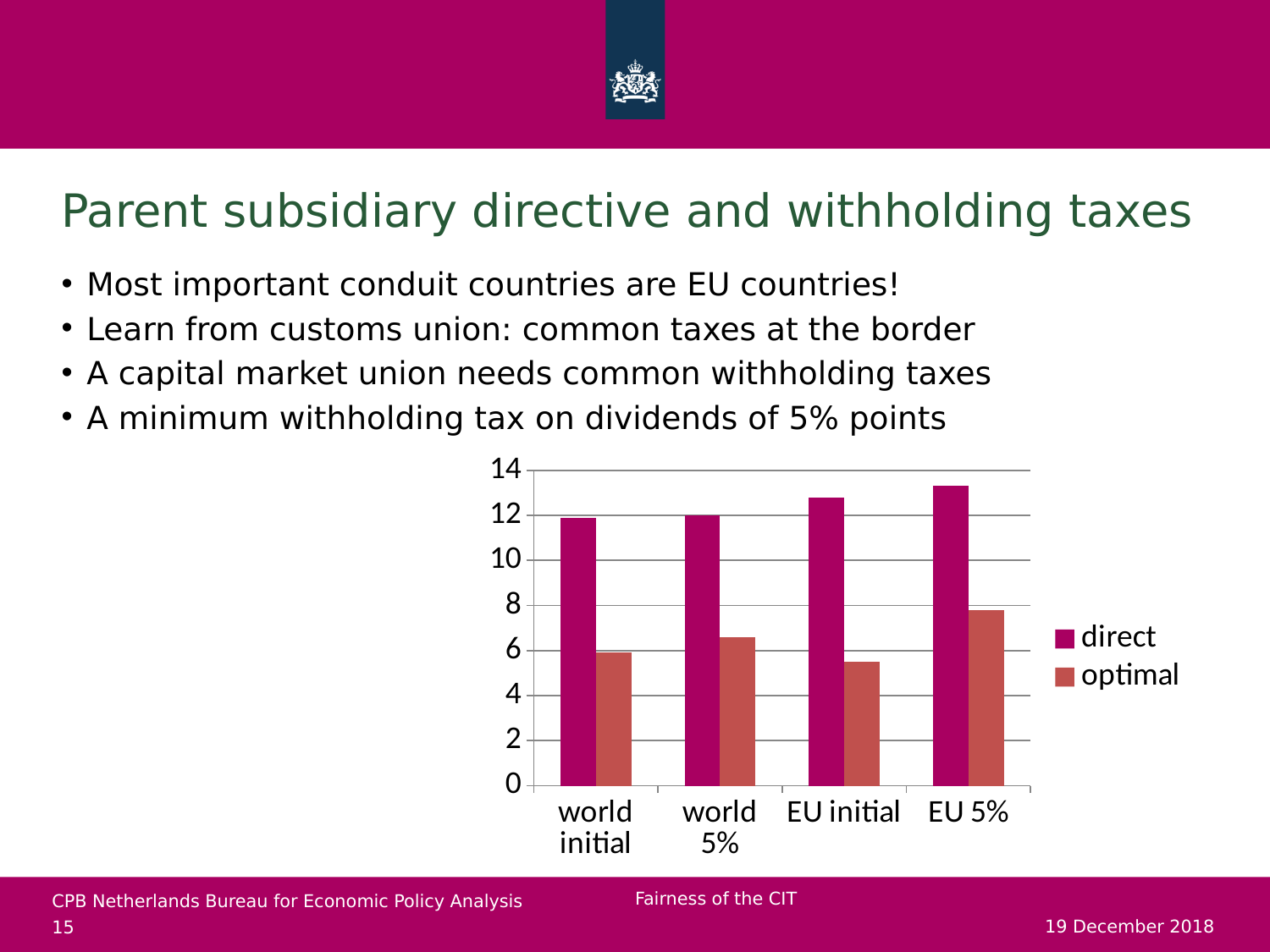

# Parent subsidiary directive and withholding taxes
Most important conduit countries are EU countries!
Learn from customs union: common taxes at the border
A capital market union needs common withholding taxes
A minimum withholding tax on dividends of 5% points

### Chart

| Category | direct | optimal |
|---|---|---|
| world initial | 11.9 | 5.9 |
| world 5% | 12.0 | 6.6 |
| EU initial | 12.8 | 5.5 |
| EU 5% | 13.3 | 7.8 |
Fairness of the CIT
19 December 2018
15